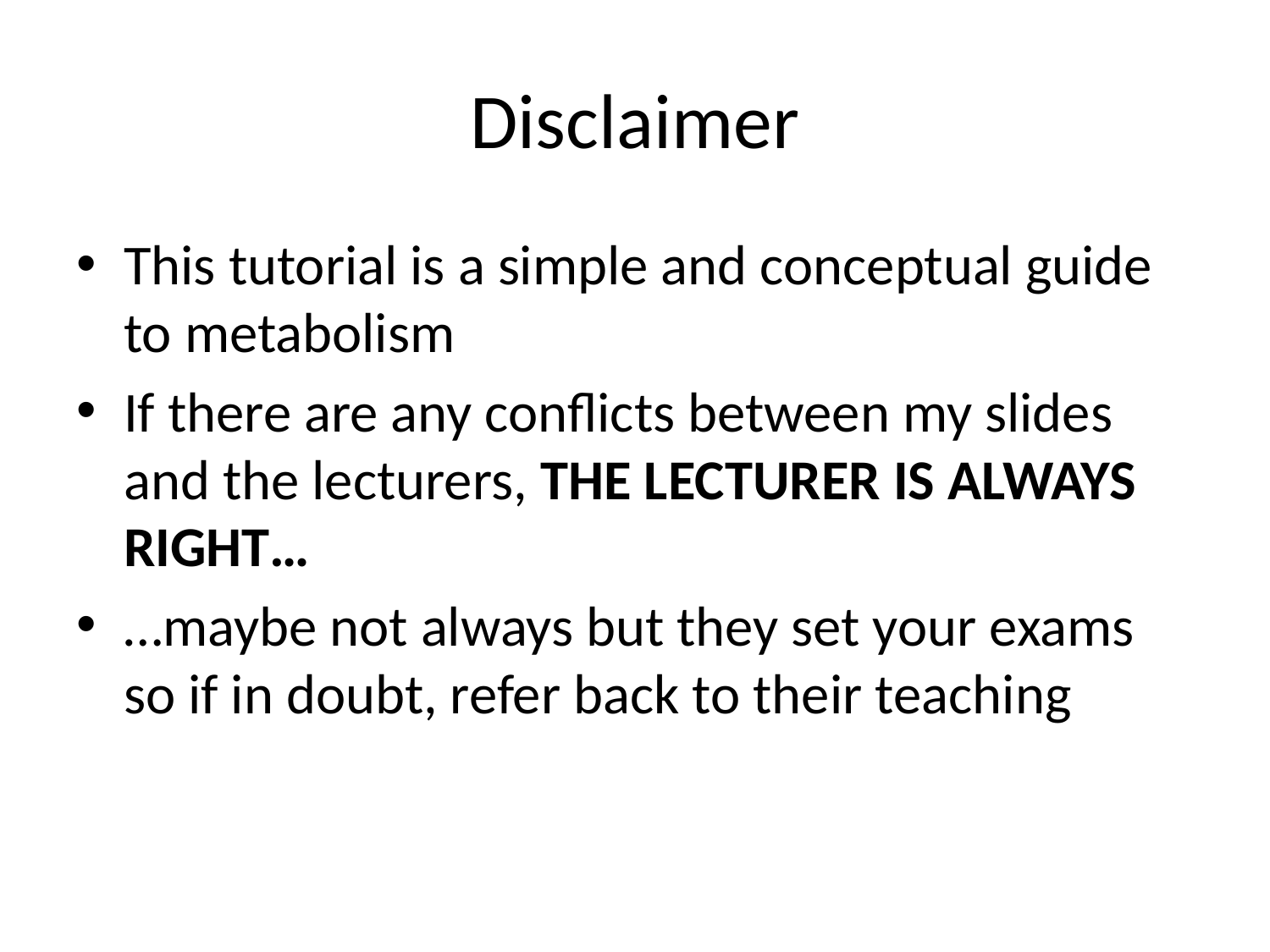

# Disclaimer
This tutorial is a simple and conceptual guide to metabolism
If there are any conflicts between my slides and the lecturers, THE LECTURER IS ALWAYS RIGHT…
…maybe not always but they set your exams so if in doubt, refer back to their teaching